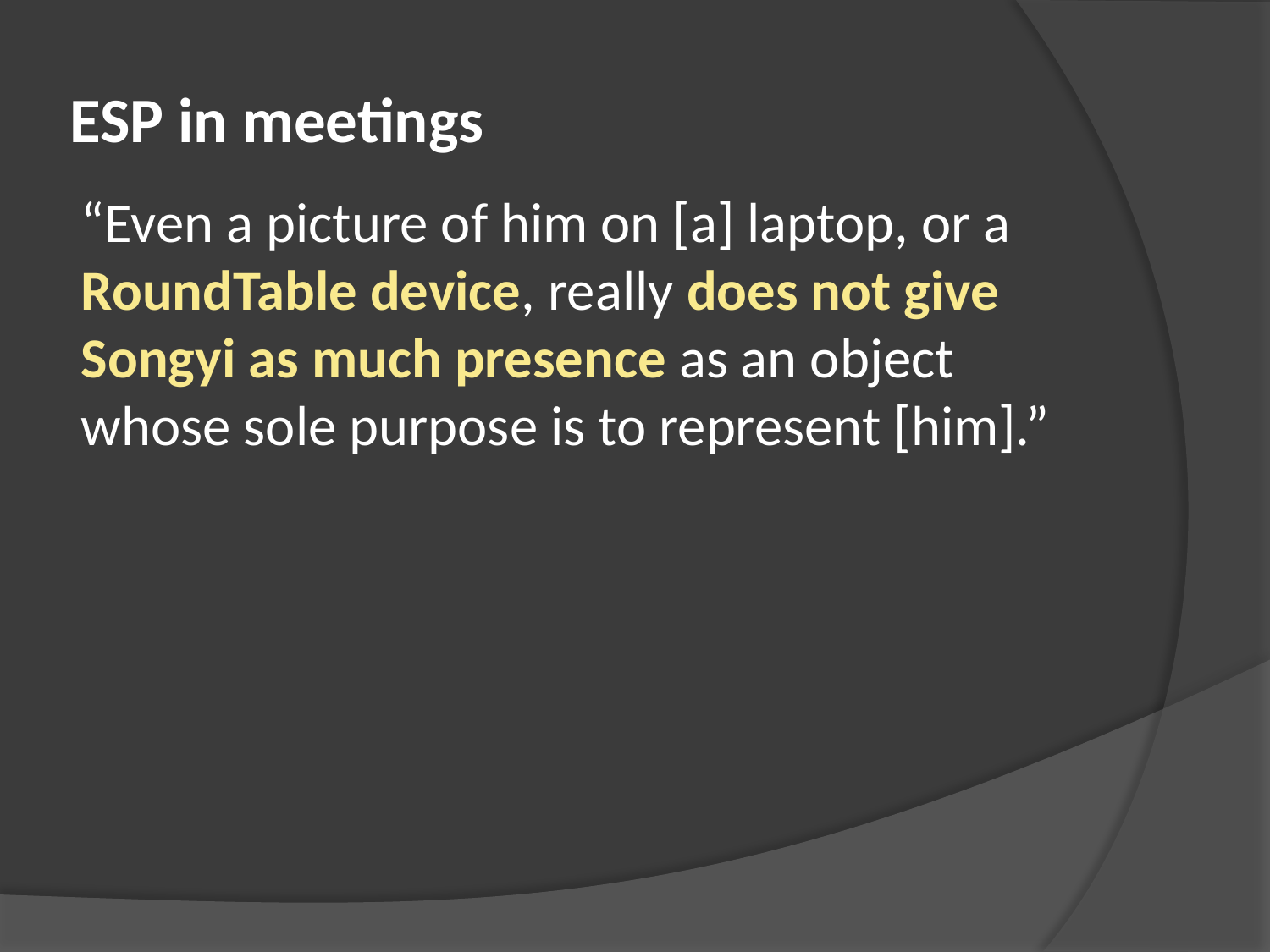

# ESP in meetings
“Even a picture of him on [a] laptop, or a RoundTable device, really does not give Songyi as much presence as an object whose sole purpose is to represent [him].”